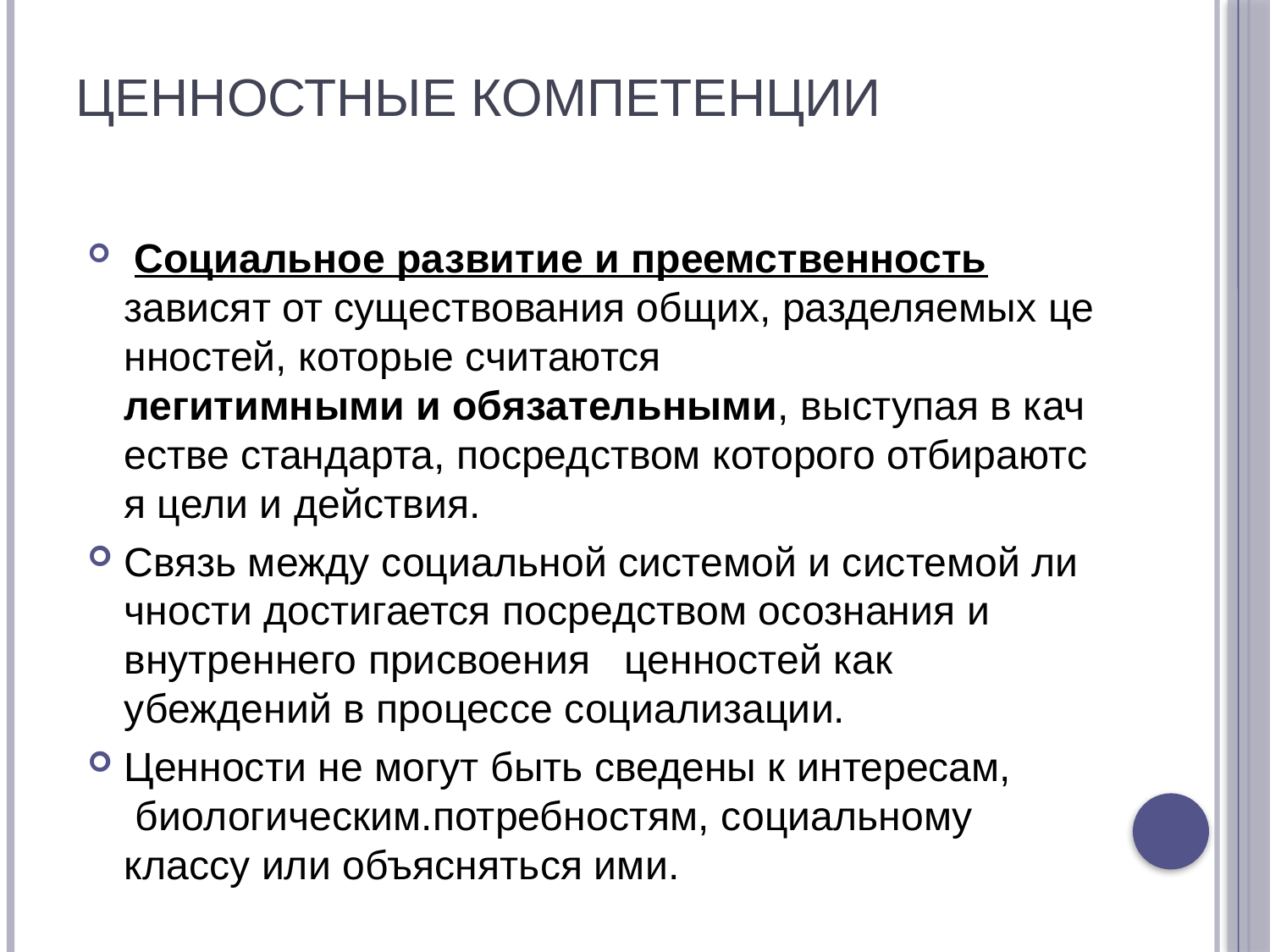

# Ценностные компетенции
 Социальное развитие и преемственность зависят от существования общих, разделяемых ценностей, которые считаются легитимными и обязательными, выступая в качестве стандарта, посредством которого отбираются цели и действия.
Связь между социальной системой и системой личности достигается посредством осознания и внутреннего присвоения   ценностей как убеждений в процессе социализации.
Ценности не могут быть сведены к интересам,  биологическим.потребностям, социальному      классу или объясняться ими.